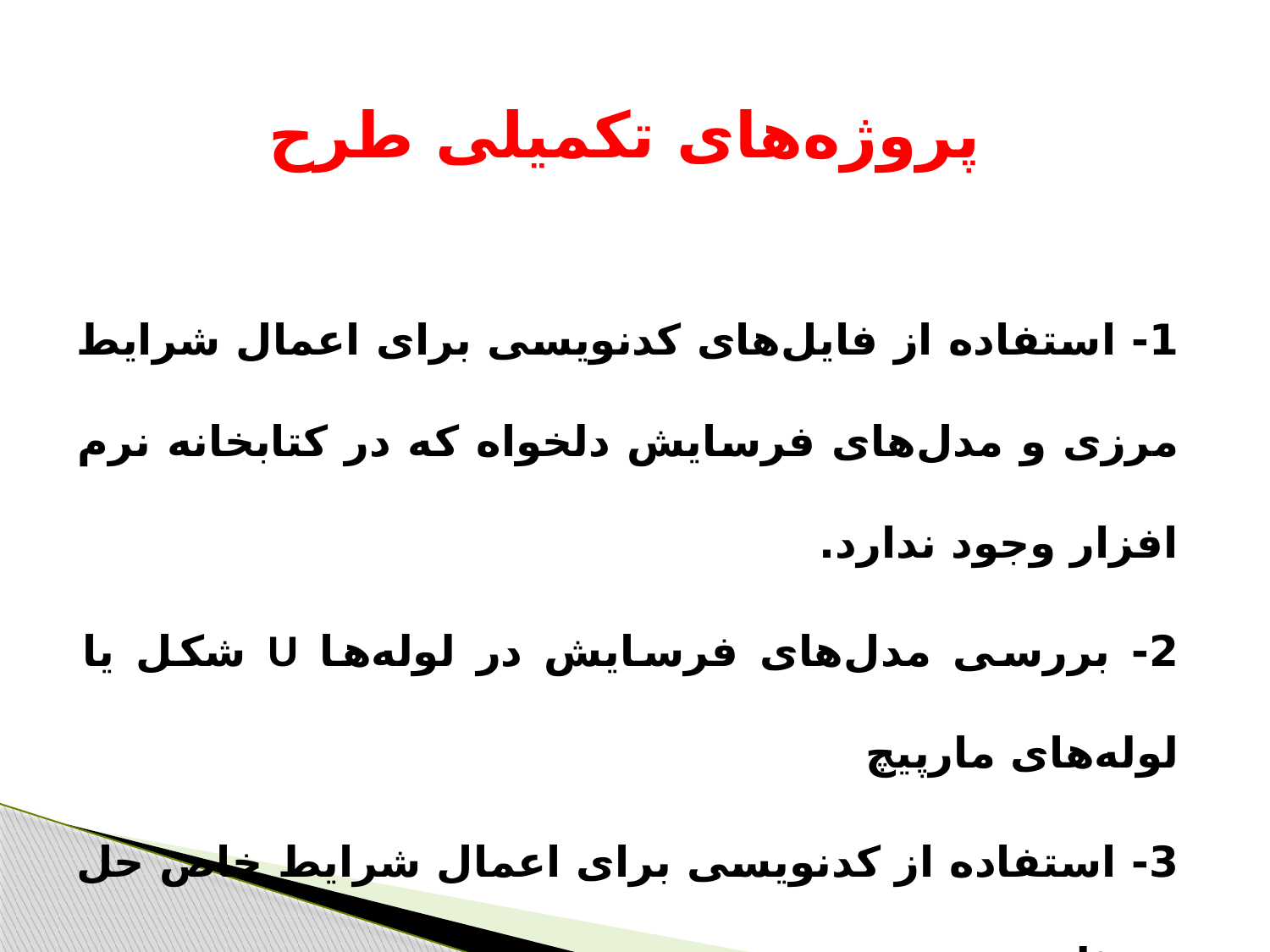

# پروژه‌های تکمیلی طرح
1- استفاده از فایل‌های کدنویسی برای اعمال شرایط مرزی و مدل‌های فرسایش دلخواه که در کتابخانه نرم افزار وجود ندارد.
2- بررسی مدل‌های فرسایش در لوله‌ها U شکل یا لوله‌های مارپیچ
3- استفاده از کدنویسی برای اعمال شرایط خاص حل مسئله